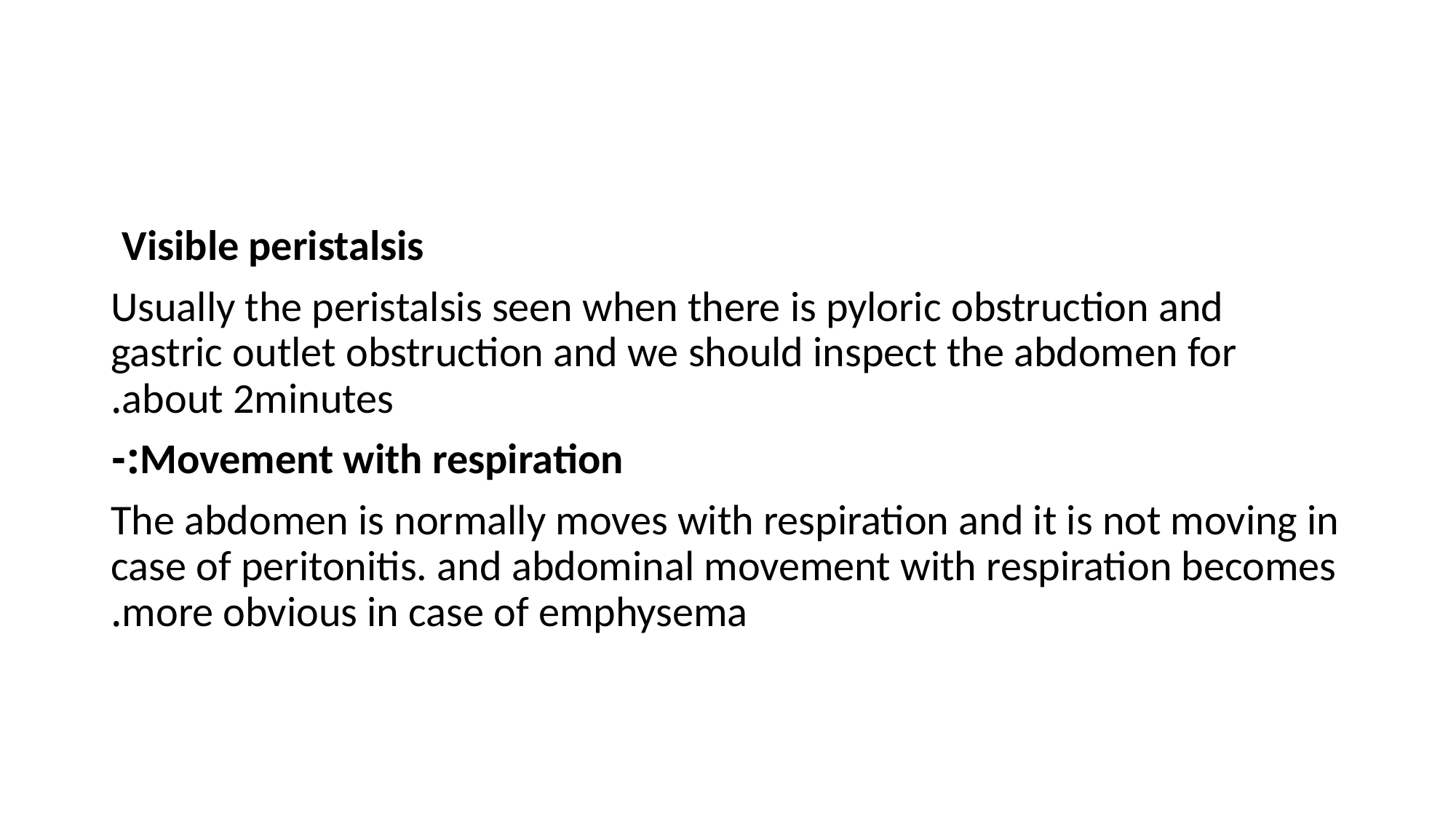

#
Visible peristalsis
Usually the peristalsis seen when there is pyloric obstruction and gastric outlet obstruction and we should inspect the abdomen for about 2minutes.
Movement with respiration:-
The abdomen is normally moves with respiration and it is not moving in case of peritonitis. and abdominal movement with respiration becomes more obvious in case of emphysema.